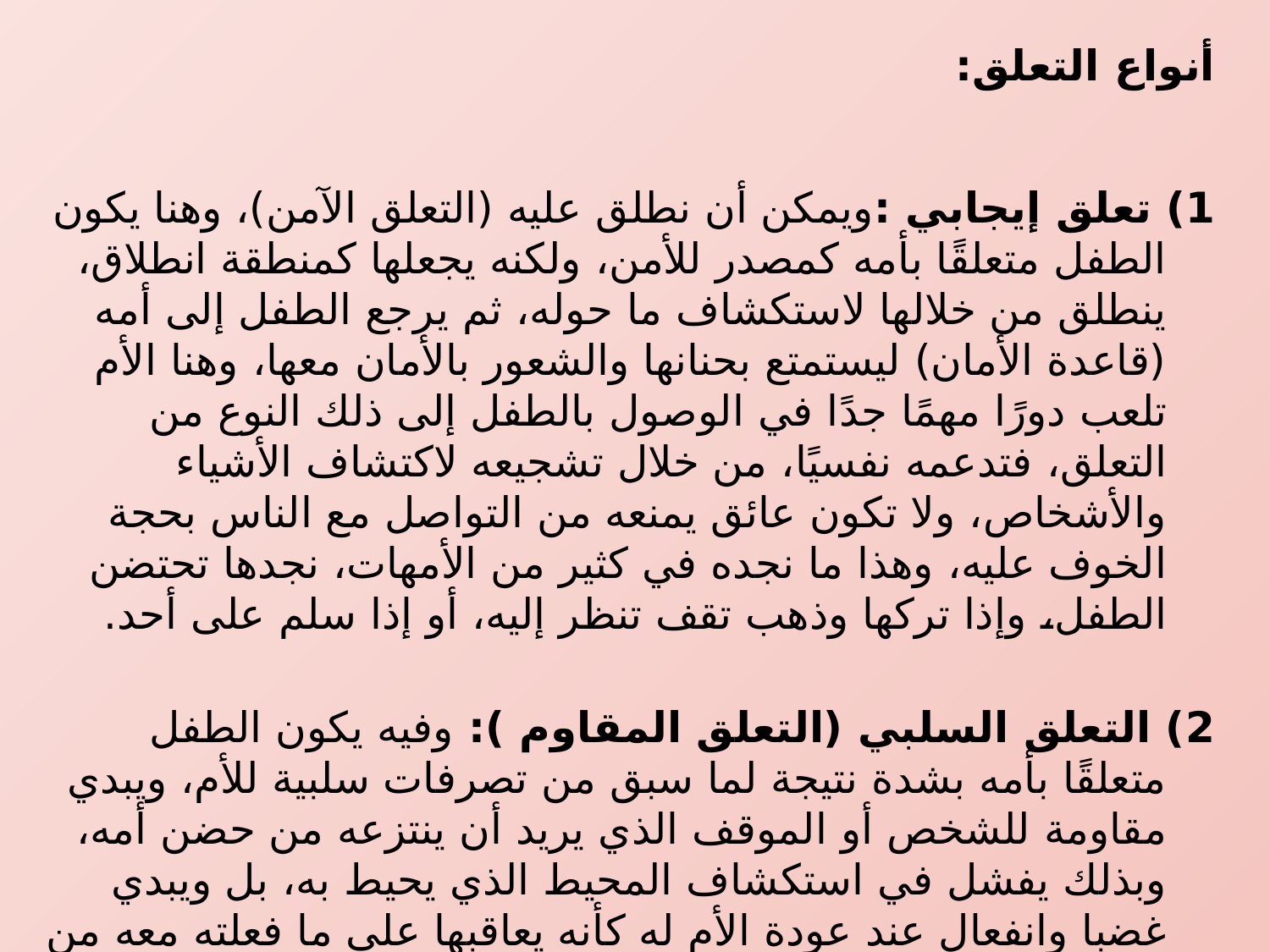

أنواع التعلق:

1) تعلق إيجابي :ويمكن أن نطلق عليه (التعلق الآمن)، وهنا يكون الطفل متعلقًا بأمه كمصدر للأمن، ولكنه يجعلها كمنطقة انطلاق، ينطلق من خلالها لاستكشاف ما حوله، ثم يرجع الطفل إلى أمه (قاعدة الأمان) ليستمتع بحنانها والشعور بالأمان معها، وهنا الأم تلعب دورًا مهمًا جدًا في الوصول بالطفل إلى ذلك النوع من التعلق، فتدعمه نفسيًا، من خلال تشجيعه لاكتشاف الأشياء والأشخاص، ولا تكون عائق يمنعه من التواصل مع الناس بحجة الخوف عليه، وهذا ما نجده في كثير من الأمهات، نجدها تحتضن الطفل، وإذا تركها وذهب تقف تنظر إليه، أو إذا سلم على أحد.

2) التعلق السلبي (التعلق المقاوم ): وفيه يكون الطفل متعلقًا بأمه بشدة نتيجة لما سبق من تصرفات سلبية للأم، ويبدي مقاومة للشخص أو الموقف الذي يريد أن ينتزعه من حضن أمه، وبذلك يفشل في استكشاف المحيط الذي يحيط به، بل ويبدي غضبا وانفعال عند عودة الأم له كأنه يعاقبها على ما فعلته معه من تركها له، وهنا الأم لم تدعم الطفل نفسيًا، وستجعل انفصاله عنها صعبًا.